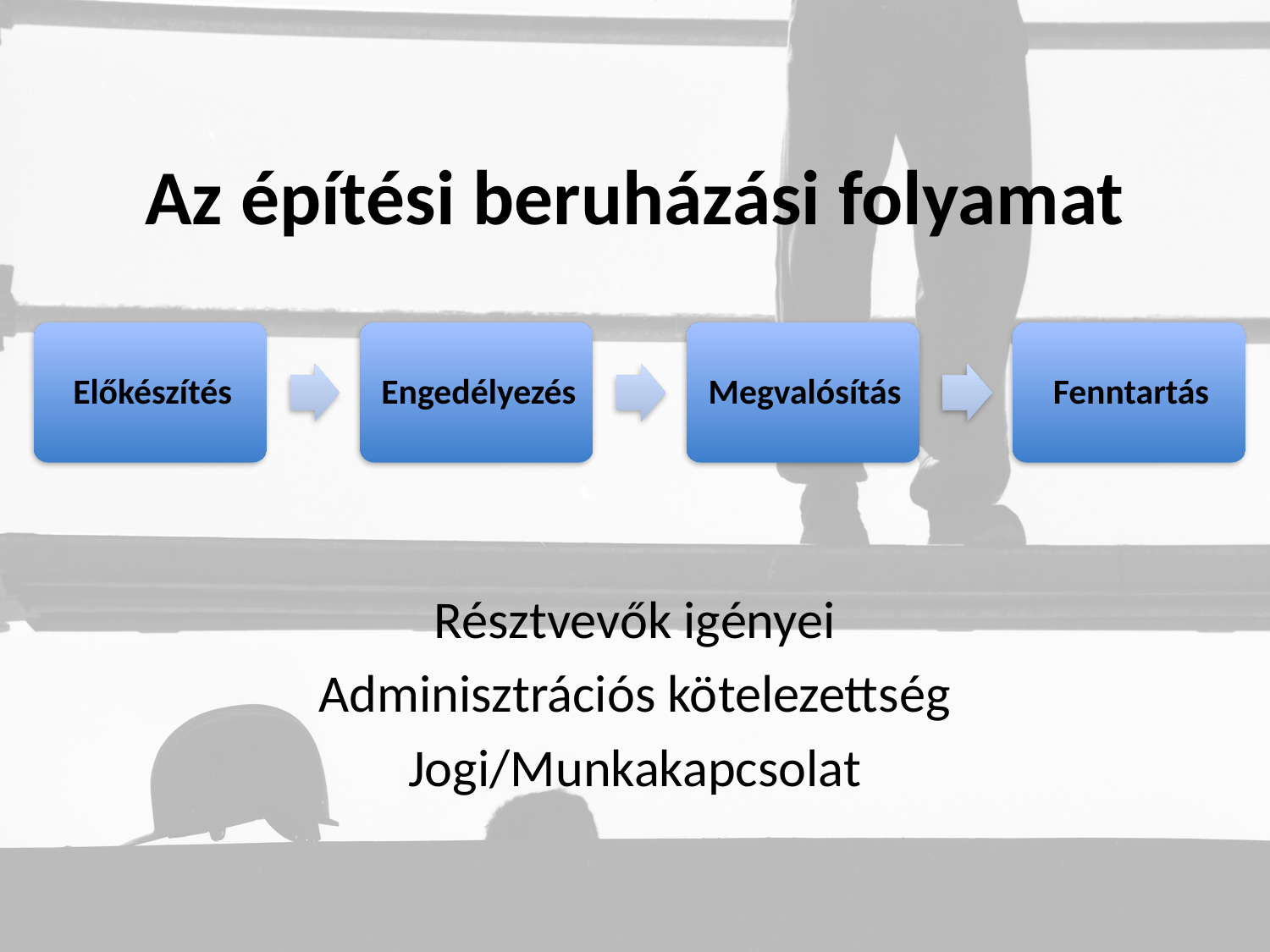

# Az építési beruházási folyamat
Előkészítés

Engedélyezés

Megvalósítás

Fenntartás
Résztvevők igényei
Adminisztrációs kötelezettség
Jogi/Munkakapcsolat